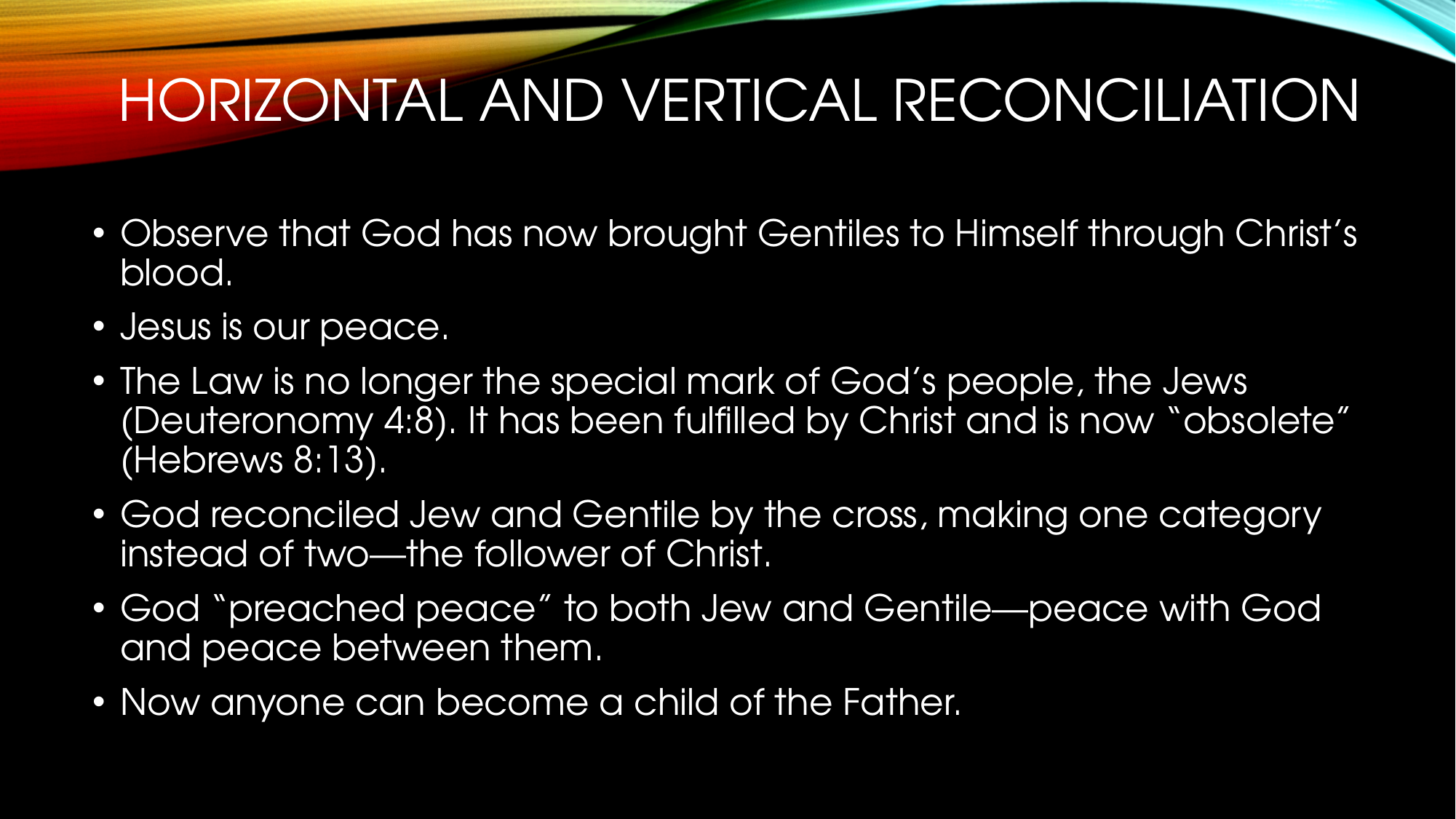

# Horizontal and vertical reconciliation
Observe that God has now brought Gentiles to Himself through Christ’s blood.
Jesus is our peace.
The Law is no longer the special mark of God’s people, the Jews (Deuteronomy 4:8). It has been fulfilled by Christ and is now “obsolete” (Hebrews 8:13).
God reconciled Jew and Gentile by the cross, making one category instead of two—the follower of Christ.
God “preached peace” to both Jew and Gentile—peace with God and peace between them.
Now anyone can become a child of the Father.